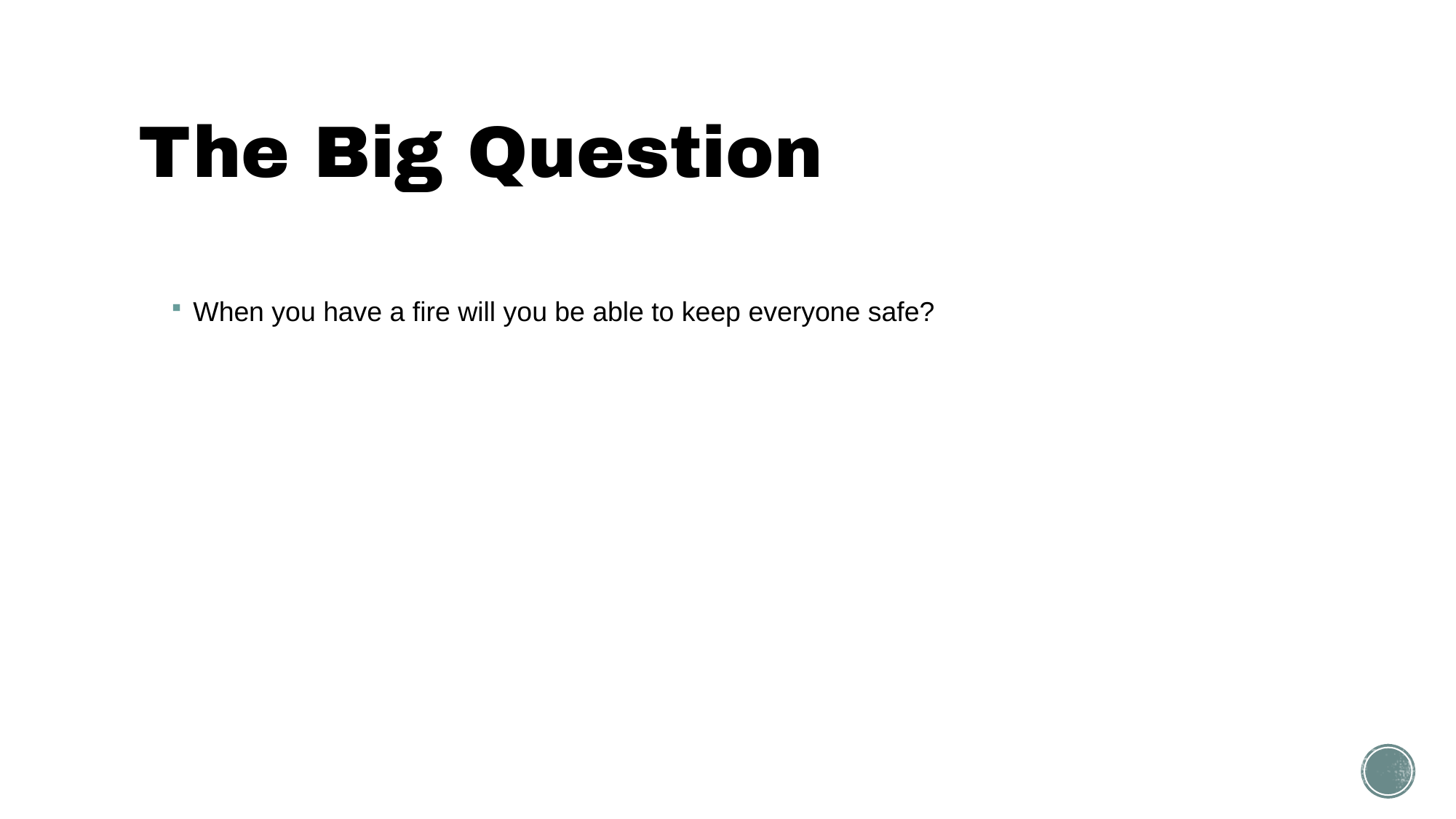

# The Big Question

When you have a fire will you be able to keep everyone safe?